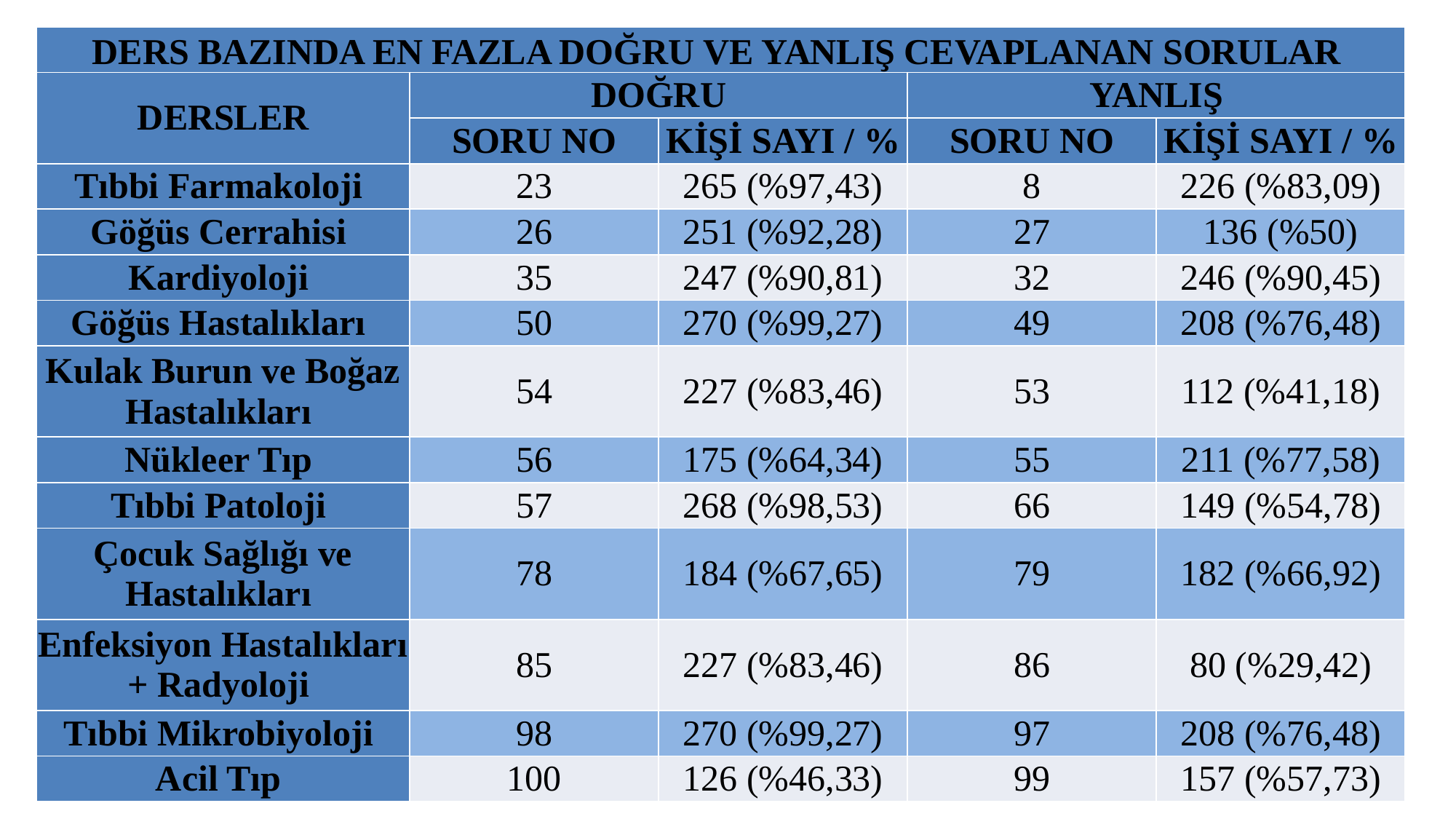

| DERS BAZINDA EN FAZLA DOĞRU VE YANLIŞ CEVAPLANAN SORULAR |  |  |  |  |
| --- | --- | --- | --- | --- |
| DERSLER | DOĞRU |  | YANLIŞ |  |
|  | SORU NO | KİŞİ SAYI / % | SORU NO | KİŞİ SAYI / % |
| Tıbbi Farmakoloji | 23 | 265 (%97,43) | 8 | 226 (%83,09) |
| Göğüs Cerrahisi | 26 | 251 (%92,28) | 27 | 136 (%50) |
| Kardiyoloji | 35 | 247 (%90,81) | 32 | 246 (%90,45) |
| Göğüs Hastalıkları | 50 | 270 (%99,27) | 49 | 208 (%76,48) |
| Kulak Burun ve Boğaz Hastalıkları | 54 | 227 (%83,46) | 53 | 112 (%41,18) |
| Nükleer Tıp | 56 | 175 (%64,34) | 55 | 211 (%77,58) |
| Tıbbi Patoloji | 57 | 268 (%98,53) | 66 | 149 (%54,78) |
| Çocuk Sağlığı ve Hastalıkları | 78 | 184 (%67,65) | 79 | 182 (%66,92) |
| Enfeksiyon Hastalıkları + Radyoloji | 85 | 227 (%83,46) | 86 | 80 (%29,42) |
| Tıbbi Mikrobiyoloji | 98 | 270 (%99,27) | 97 | 208 (%76,48) |
| Acil Tıp | 100 | 126 (%46,33) | 99 | 157 (%57,73) |